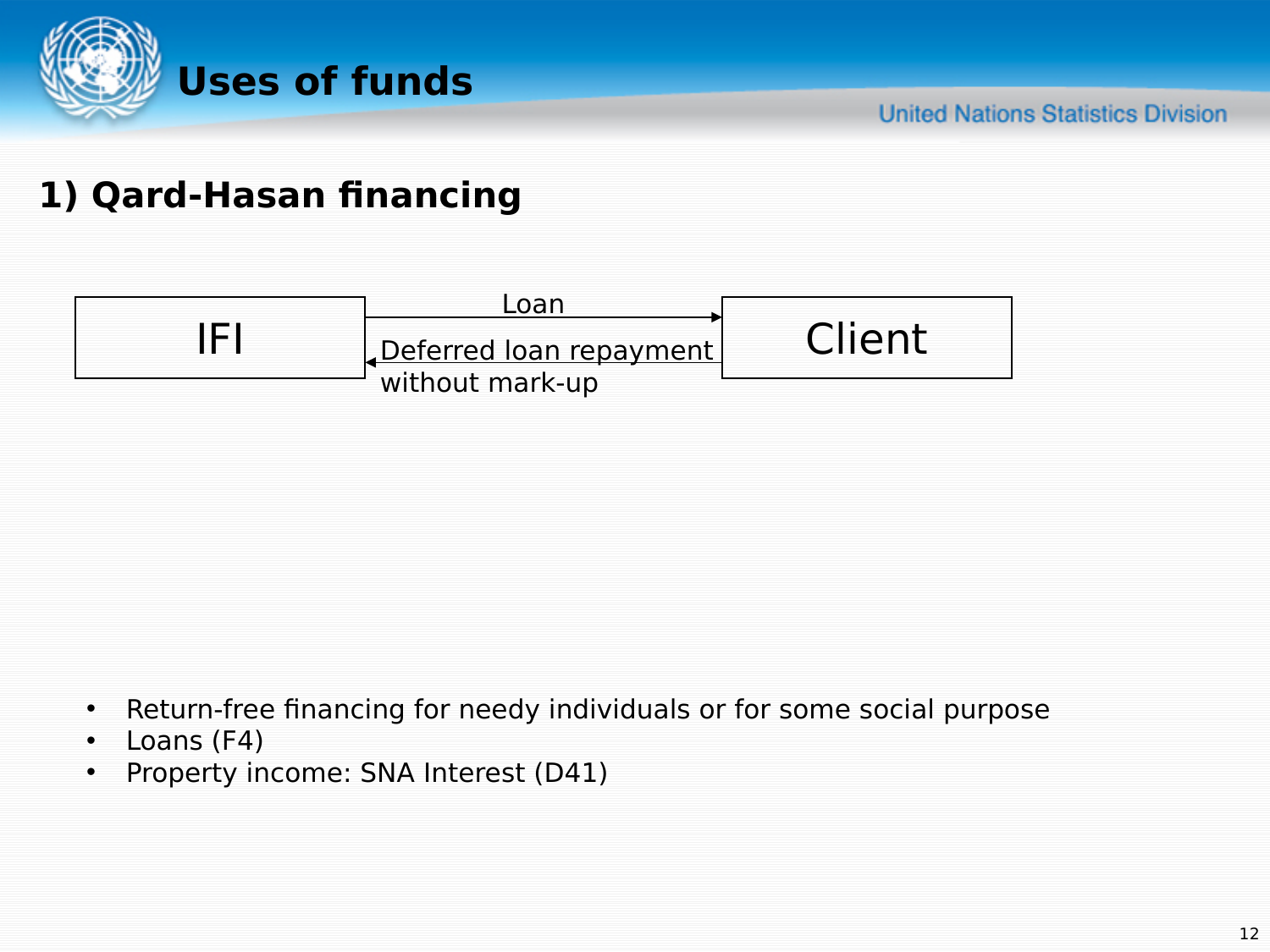

Uses of funds
1) Qard-Hasan financing
Loan
IFI
Client
Deferred loan repayment without mark-up
Return-free financing for needy individuals or for some social purpose
Loans (F4)
Property income: SNA Interest (D41)

12